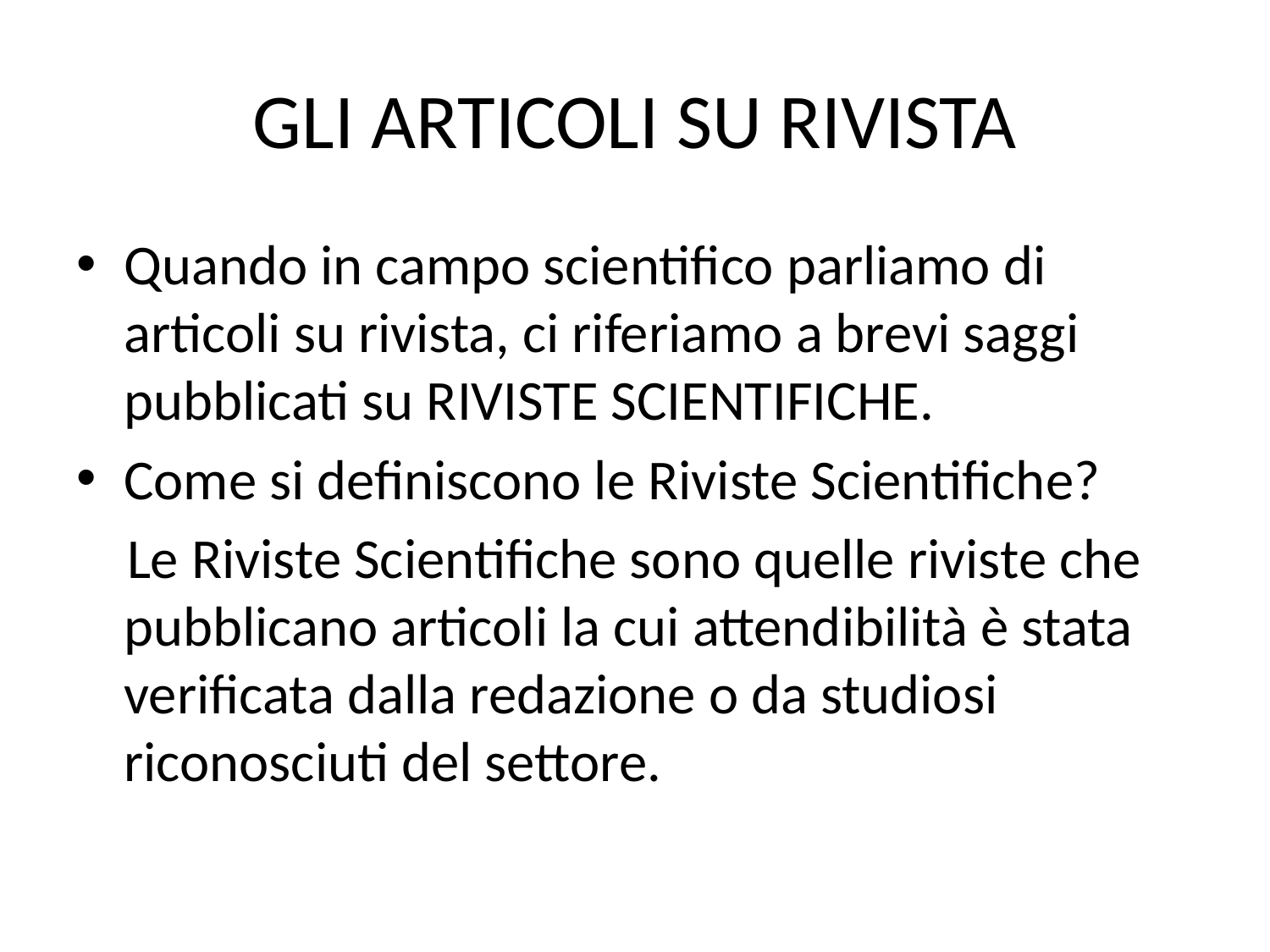

# GLI ARTICOLI SU RIVISTA
Quando in campo scientifico parliamo di articoli su rivista, ci riferiamo a brevi saggi pubblicati su RIVISTE SCIENTIFICHE.
Come si definiscono le Riviste Scientifiche?
    Le Riviste Scientifiche sono quelle riviste che pubblicano articoli la cui attendibilità è stata verificata dalla redazione o da studiosi riconosciuti del settore.